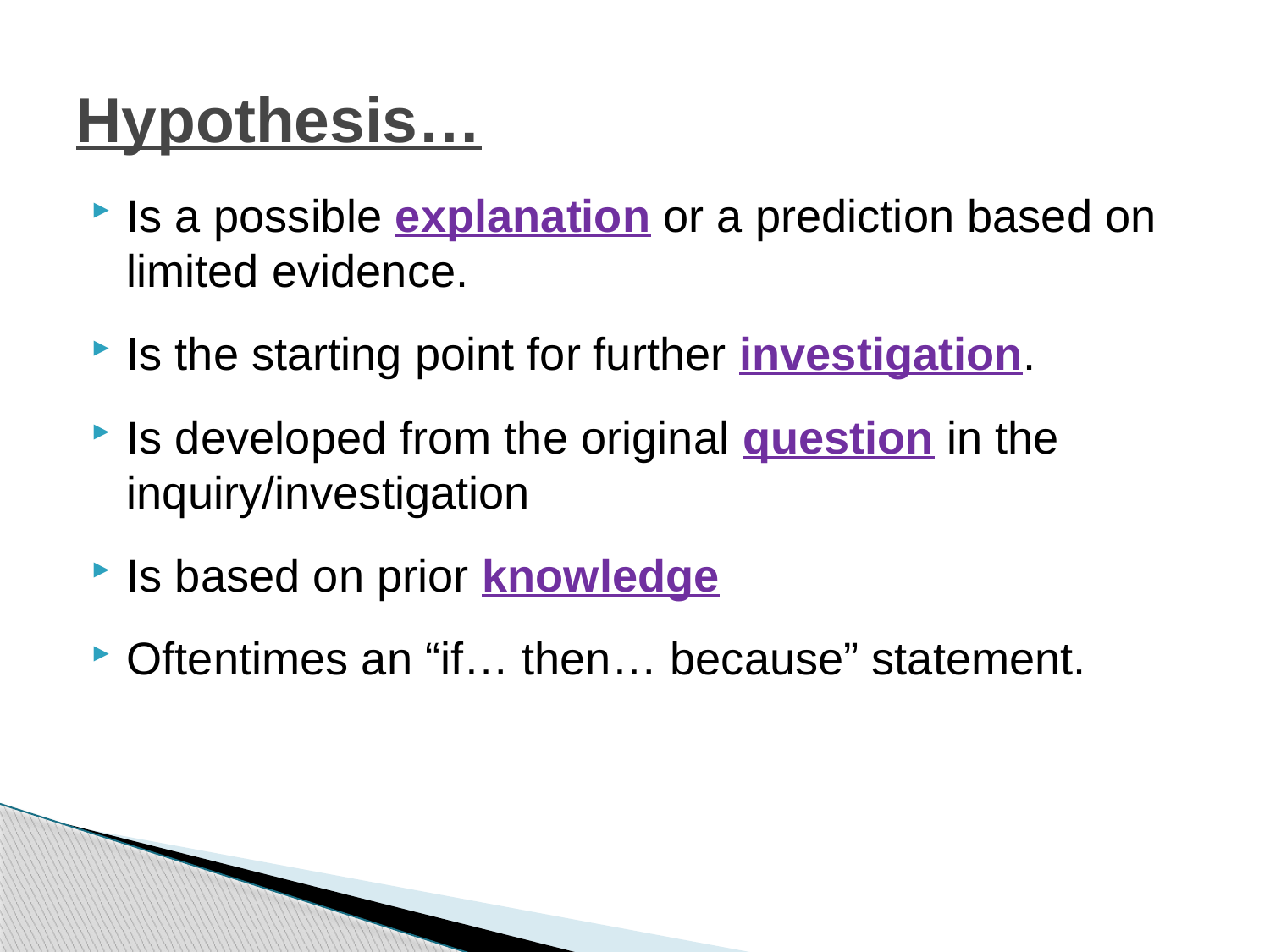

# Hypothesis…
Is a possible explanation or a prediction based on limited evidence.
Is the starting point for further investigation.
Is developed from the original question in the inquiry/investigation
Is based on prior knowledge
Oftentimes an “if… then… because” statement.